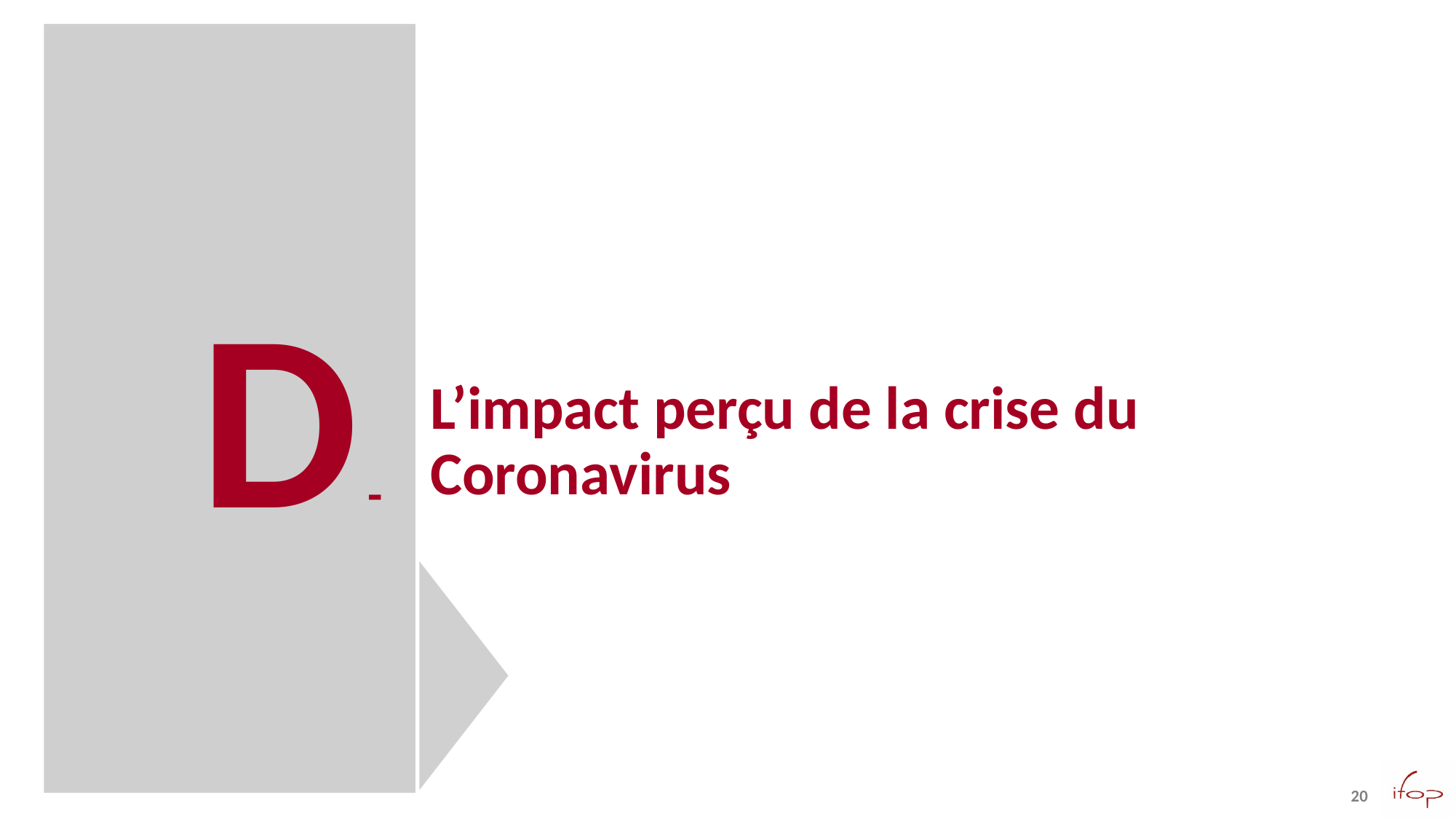

D
L’impact perçu de la crise du Coronavirus
-